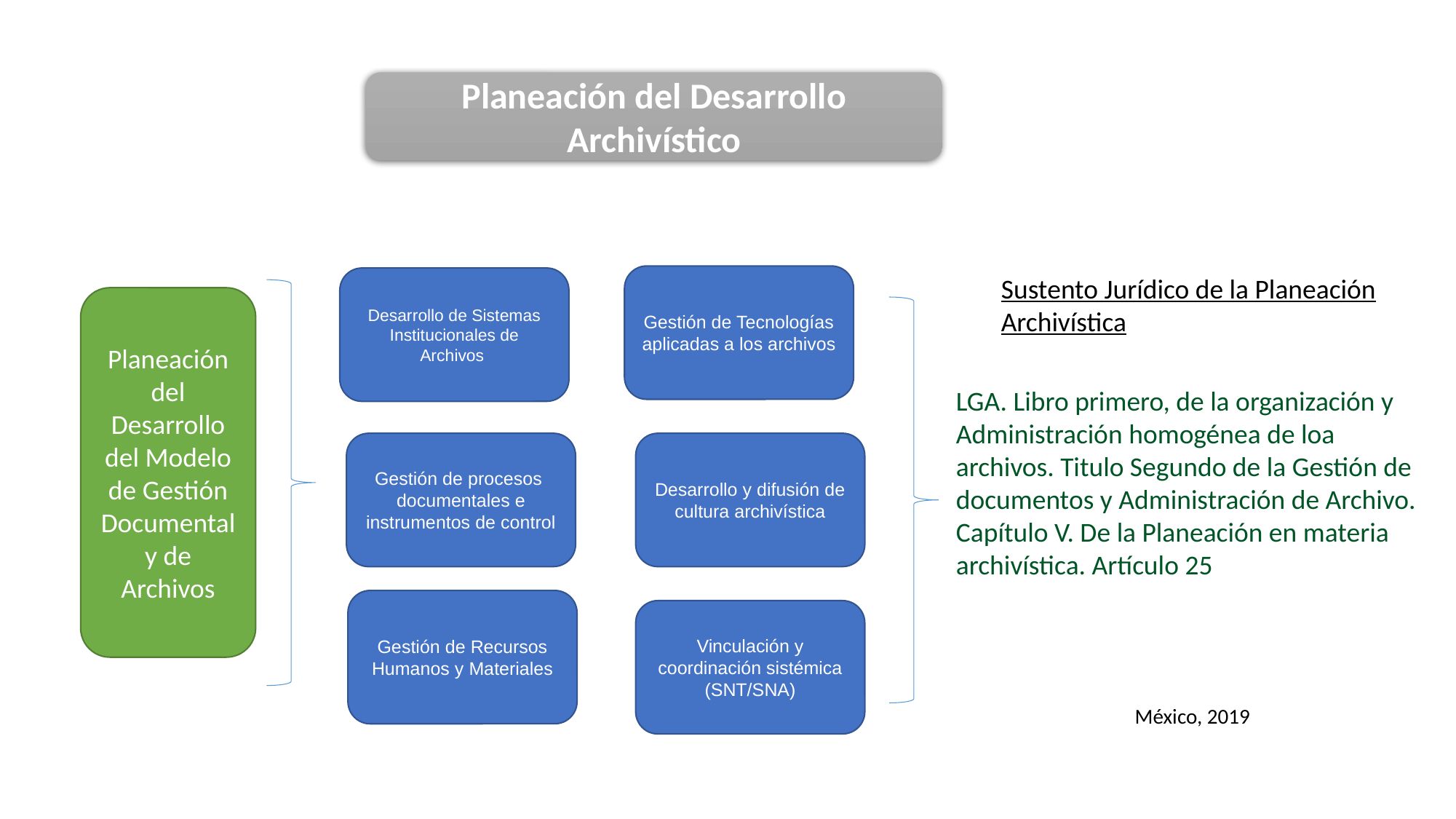

Planeación del Desarrollo Archivístico
Gestión de Tecnologías aplicadas a los archivos
Sustento Jurídico de la Planeación
Archivística
Desarrollo de Sistemas Institucionales de Archivos

Planeación del Desarrollo del Modelo de Gestión Documental y de Archivos

LGA. Libro primero, de la organización y
Administración homogénea de loa archivos. Titulo Segundo de la Gestión de documentos y Administración de Archivo.
Capítulo V. De la Planeación en materia archivística. Artículo 25

Gestión de procesos  documentales e instrumentos de control
Desarrollo y difusión de cultura archivística
Gestión de Recursos Humanos y Materiales
Vinculación y coordinación sistémica (SNT/SNA)
México, 2019